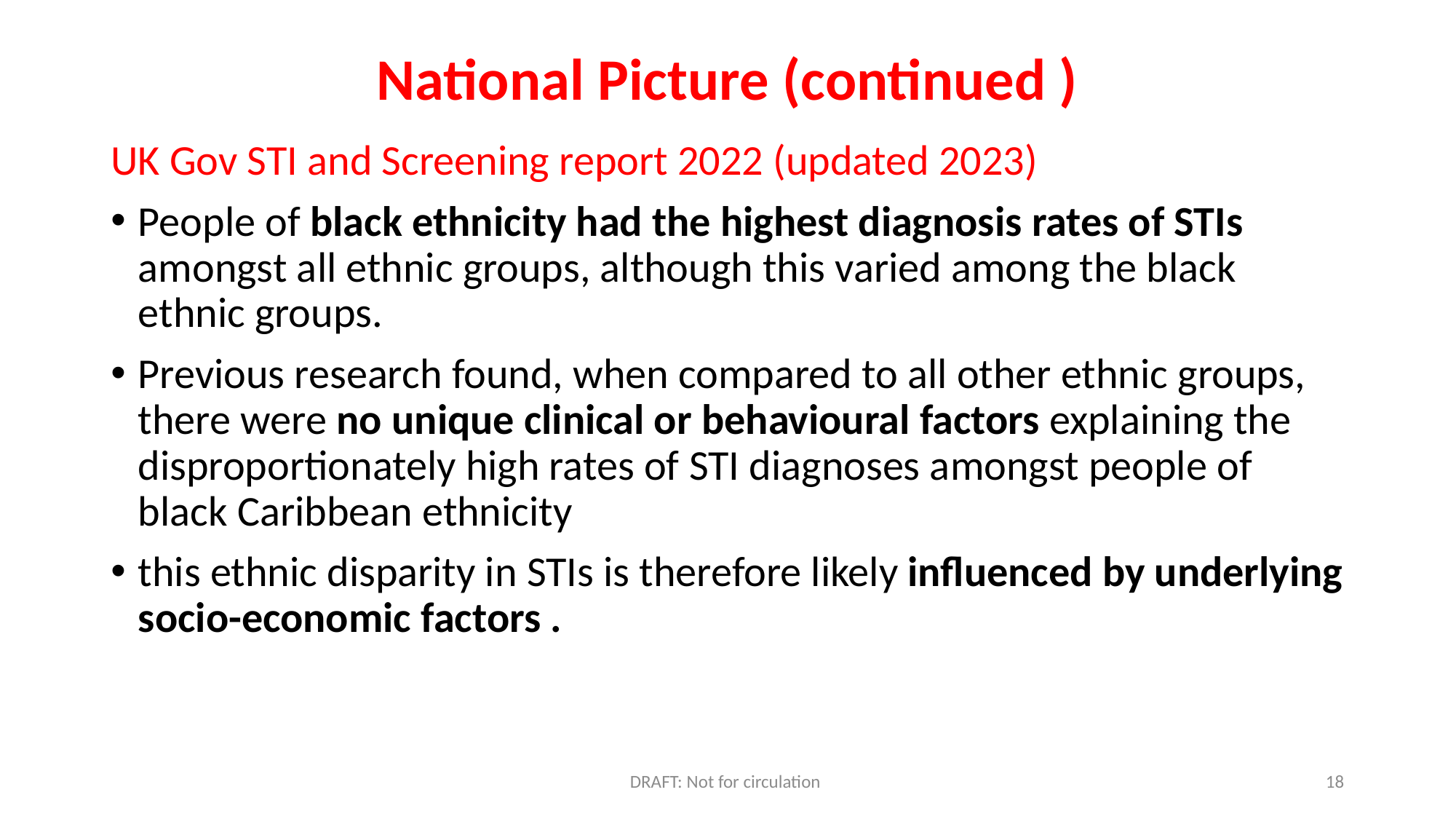

# National Picture (continued )
UK Gov STI and Screening report 2022 (updated 2023)
People of black ethnicity had the highest diagnosis rates of STIs amongst all ethnic groups, although this varied among the black ethnic groups.
Previous research found, when compared to all other ethnic groups, there were no unique clinical or behavioural factors explaining the disproportionately high rates of STI diagnoses amongst people of black Caribbean ethnicity
this ethnic disparity in STIs is therefore likely influenced by underlying socio-economic factors .

DRAFT: Not for circulation
18